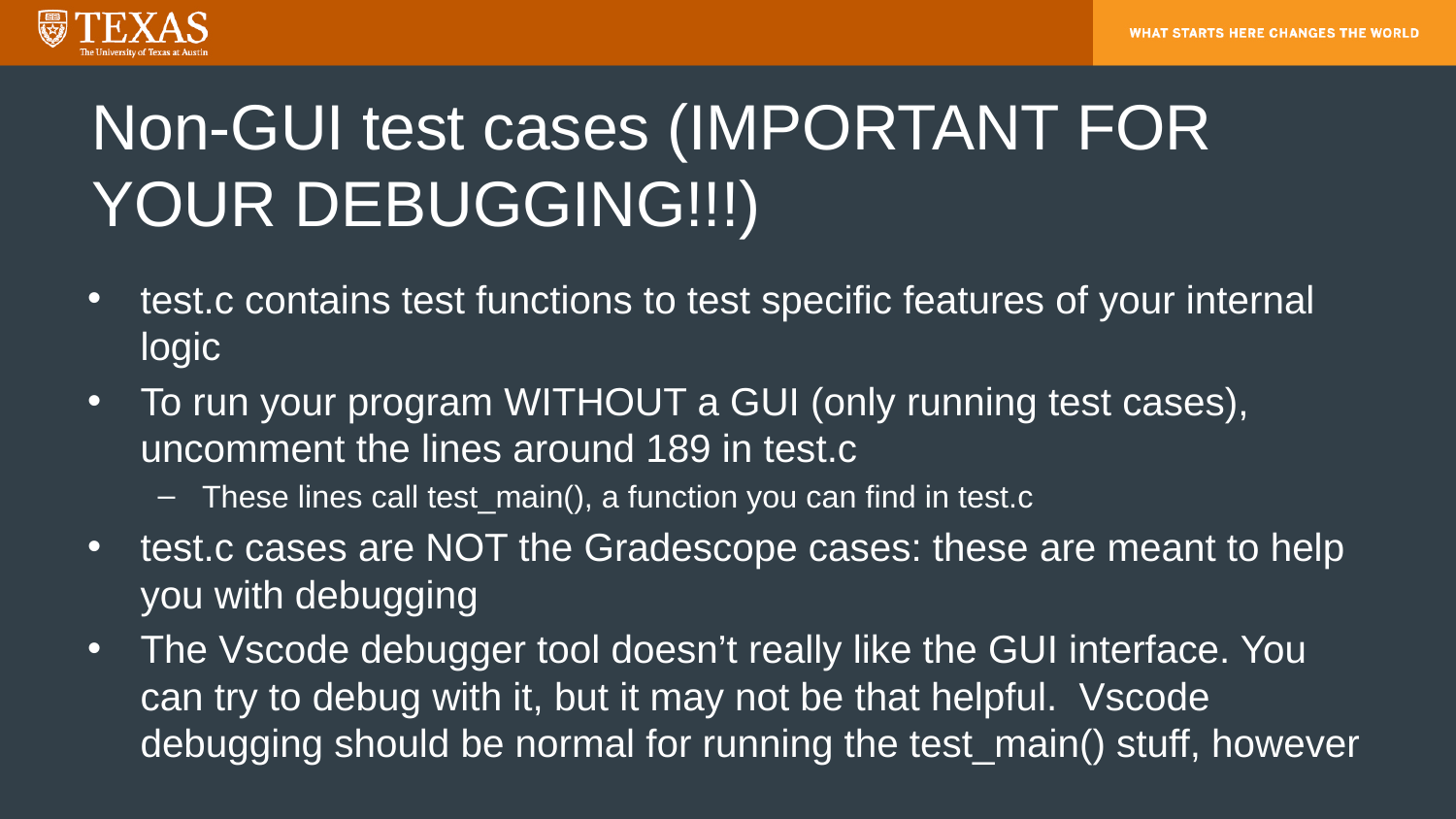

# Non-GUI test cases (IMPORTANT FOR YOUR DEBUGGING!!!)
test.c contains test functions to test specific features of your internal logic
To run your program WITHOUT a GUI (only running test cases), uncomment the lines around 189 in test.c
These lines call test_main(), a function you can find in test.c
test.c cases are NOT the Gradescope cases: these are meant to help you with debugging
The Vscode debugger tool doesn’t really like the GUI interface. You can try to debug with it, but it may not be that helpful.  Vscode debugging should be normal for running the test_main() stuff, however